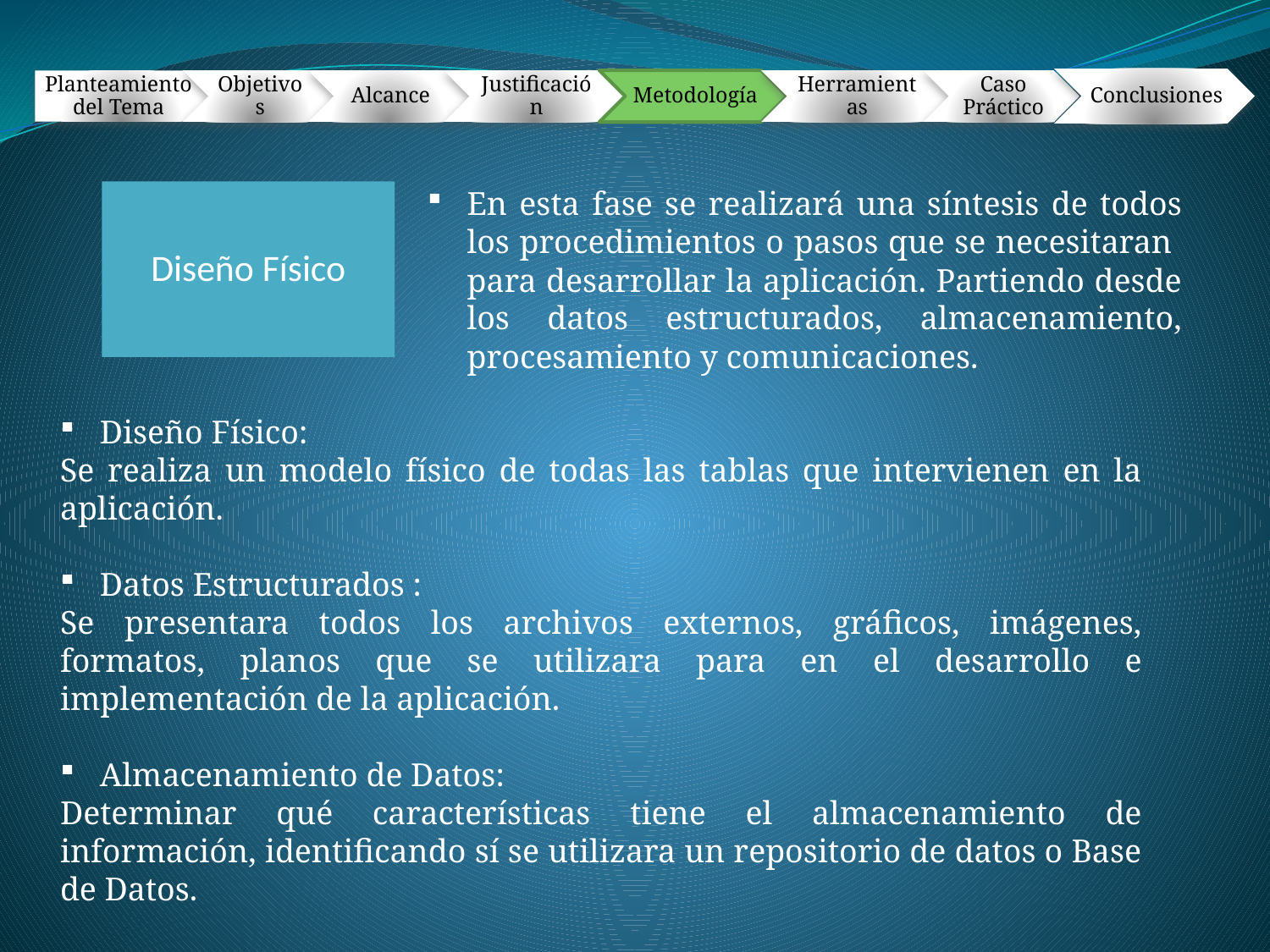

Planteamiento del Tema
Objetivos
Alcance
Justificación
Metodología
Herramientas
Caso Práctico
Conclusiones
En esta fase se realizará una síntesis de todos los procedimientos o pasos que se necesitaran  para desarrollar la aplicación. Partiendo desde los datos estructurados, almacenamiento, procesamiento y comunicaciones.

Diseño Físico
Diseño Físico:
Se realiza un modelo físico de todas las tablas que intervienen en la aplicación.

Datos Estructurados :
Se presentara todos los archivos externos, gráficos, imágenes, formatos, planos que se utilizara para en el desarrollo e implementación de la aplicación.

Almacenamiento de Datos:
Determinar qué características tiene el almacenamiento de información, identificando sí se utilizara un repositorio de datos o Base de Datos.